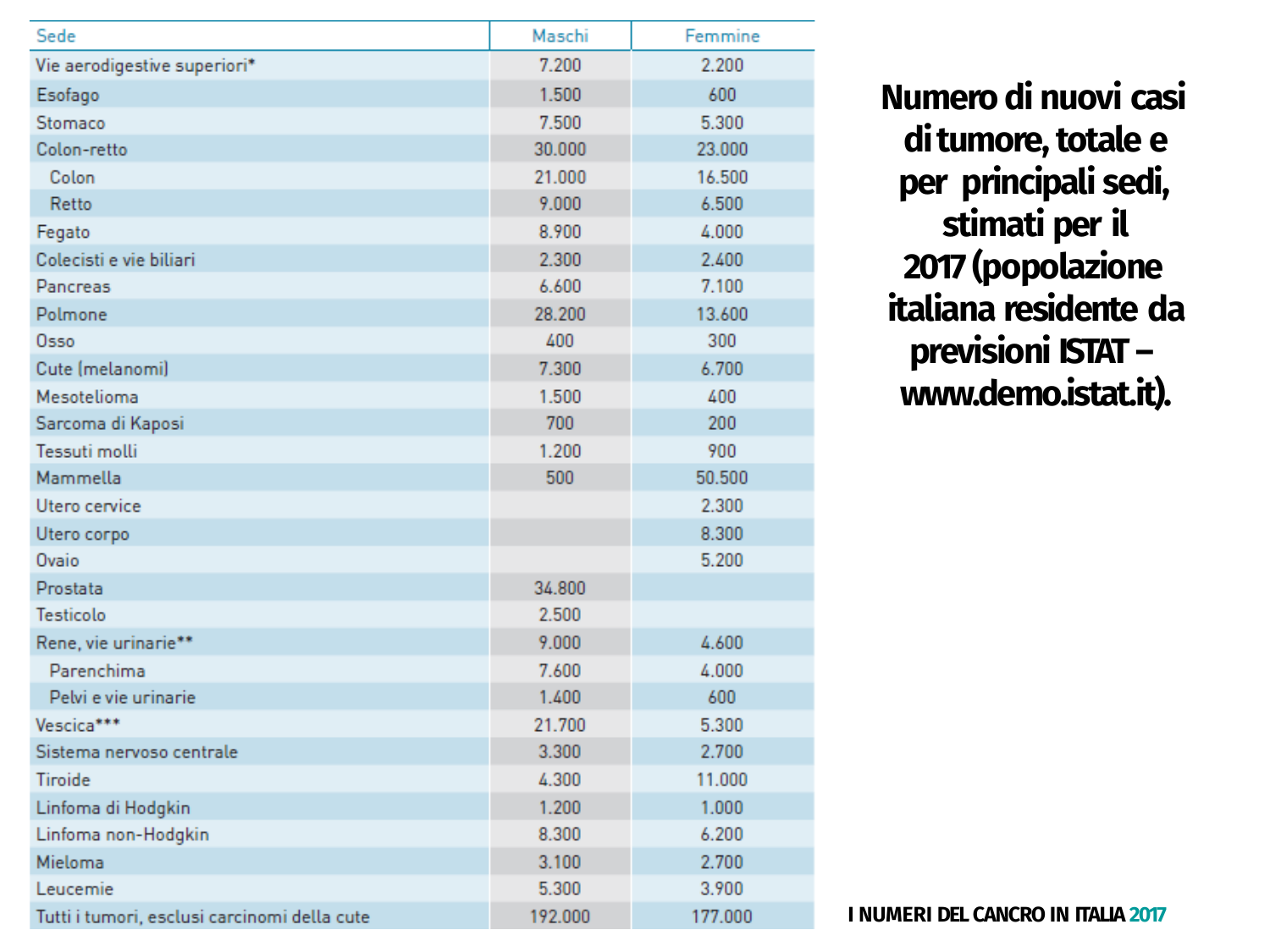

# Numero di nuovi casi  di tumore, totale e per  principali sedi,  stimati per il
2017 (popolazione  italiana residente da  previsioni ISTAT –  www.demo.istat.it).
I NUMERI DEL CANCRO IN ITALIA 2017